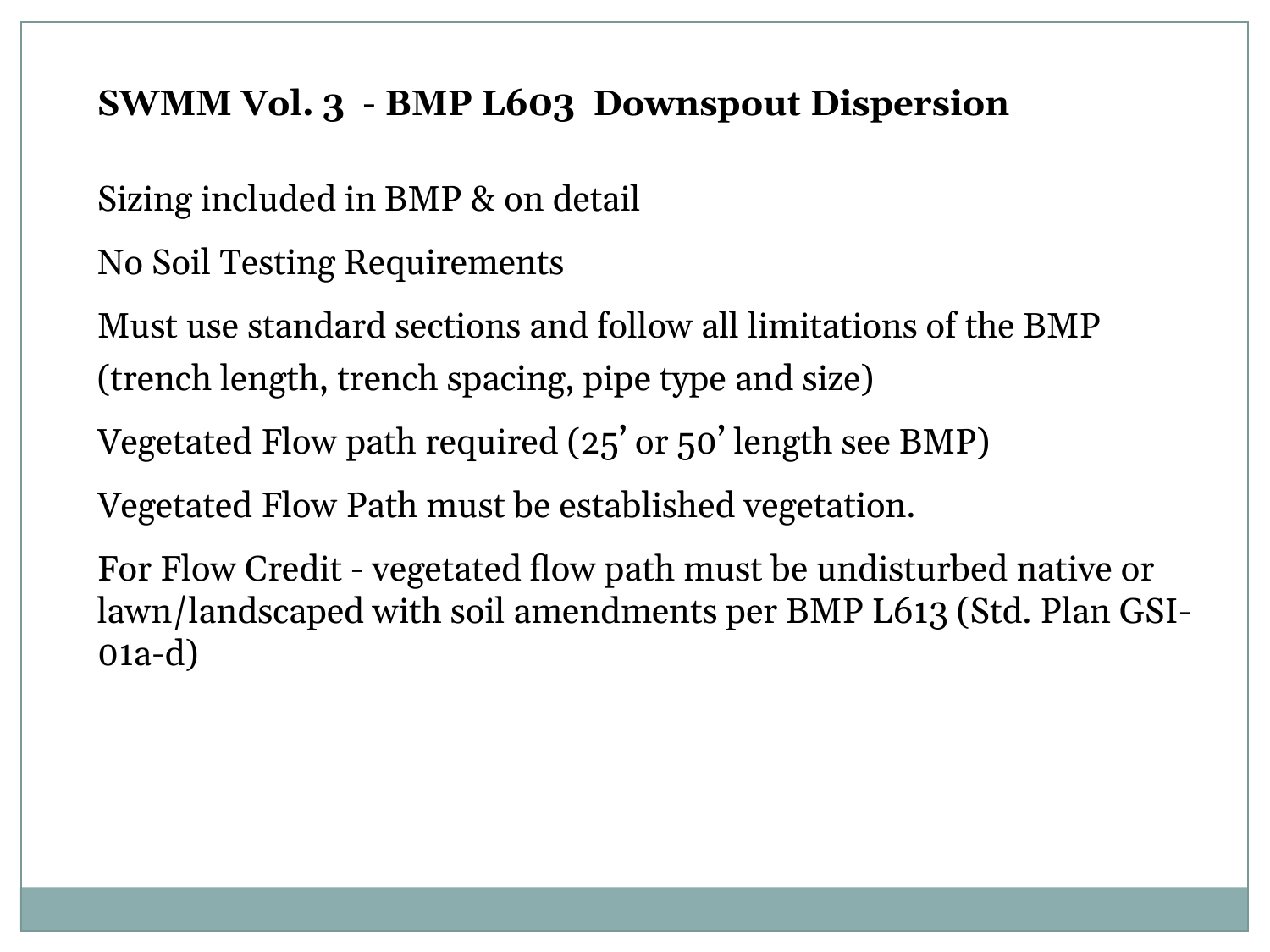

SWMM Vol. 3  - BMP L603  Downspout Dispersion
Sizing included in BMP & on detail
No Soil Testing Requirements
Must use standard sections and follow all limitations of the BMP
(trench length, trench spacing, pipe type and size)
Vegetated Flow path required (25’ or 50’ length see BMP)
Vegetated Flow Path must be established vegetation.
For Flow Credit - vegetated flow path must be undisturbed native or lawn/landscaped with soil amendments per BMP L613 (Std. Plan GSI-01a-d)